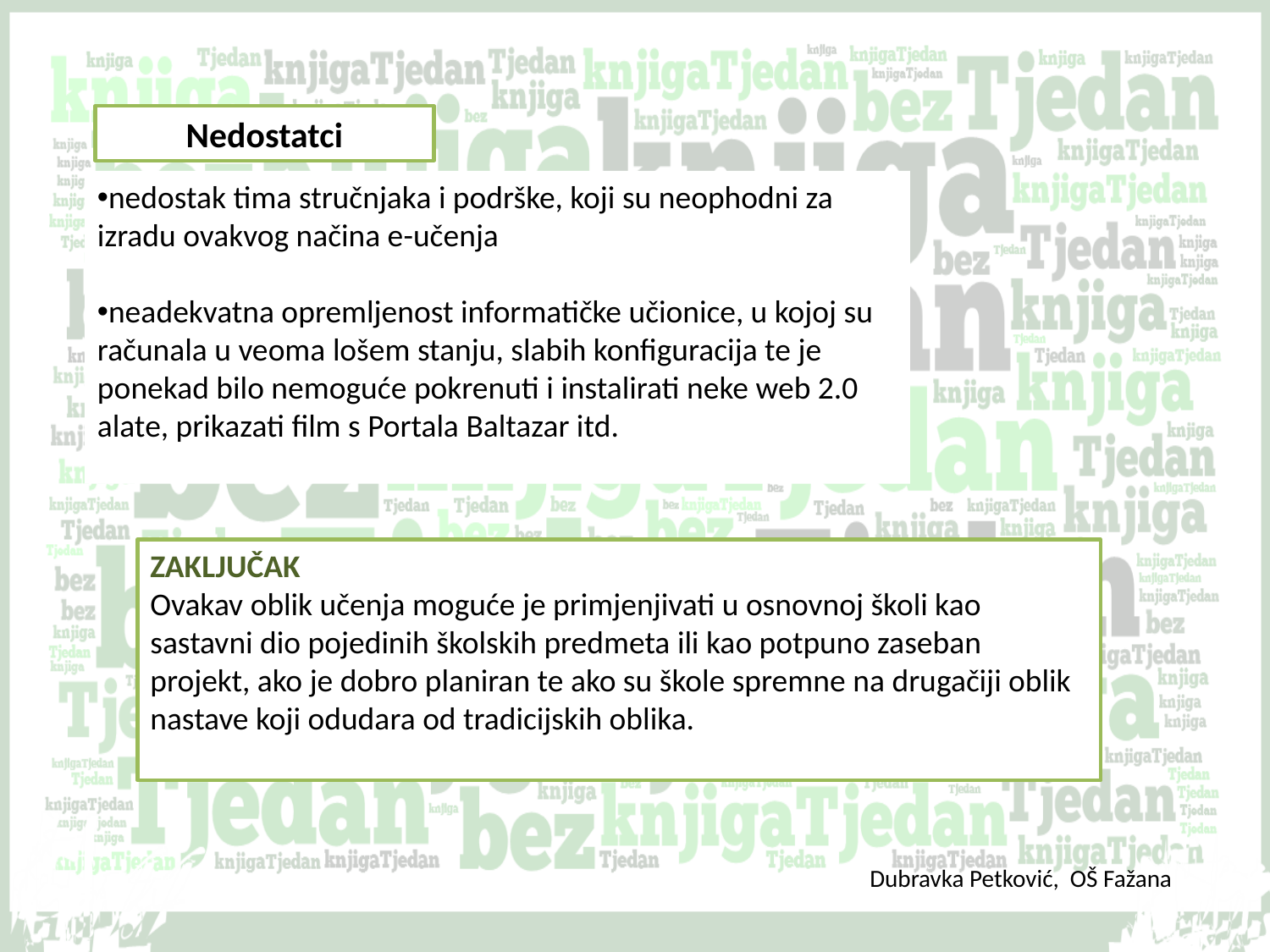

Nedostatci
nedostak tima stručnjaka i podrške, koji su neophodni za izradu ovakvog načina e-učenja

neadekvatna opremljenost informatičke učionice, u kojoj su računala u veoma lošem stanju, slabih konfiguracija te je ponekad bilo nemoguće pokrenuti i instalirati neke web 2.0 alate, prikazati film s Portala Baltazar itd.

ZAKLJUČAK
Ovakav oblik učenja moguće je primjenjivati u osnovnoj školi kao sastavni dio pojedinih školskih predmeta ili kao potpuno zaseban projekt, ako je dobro planiran te ako su škole spremne na drugačiji oblik nastave koji odudara od tradicijskih oblika.